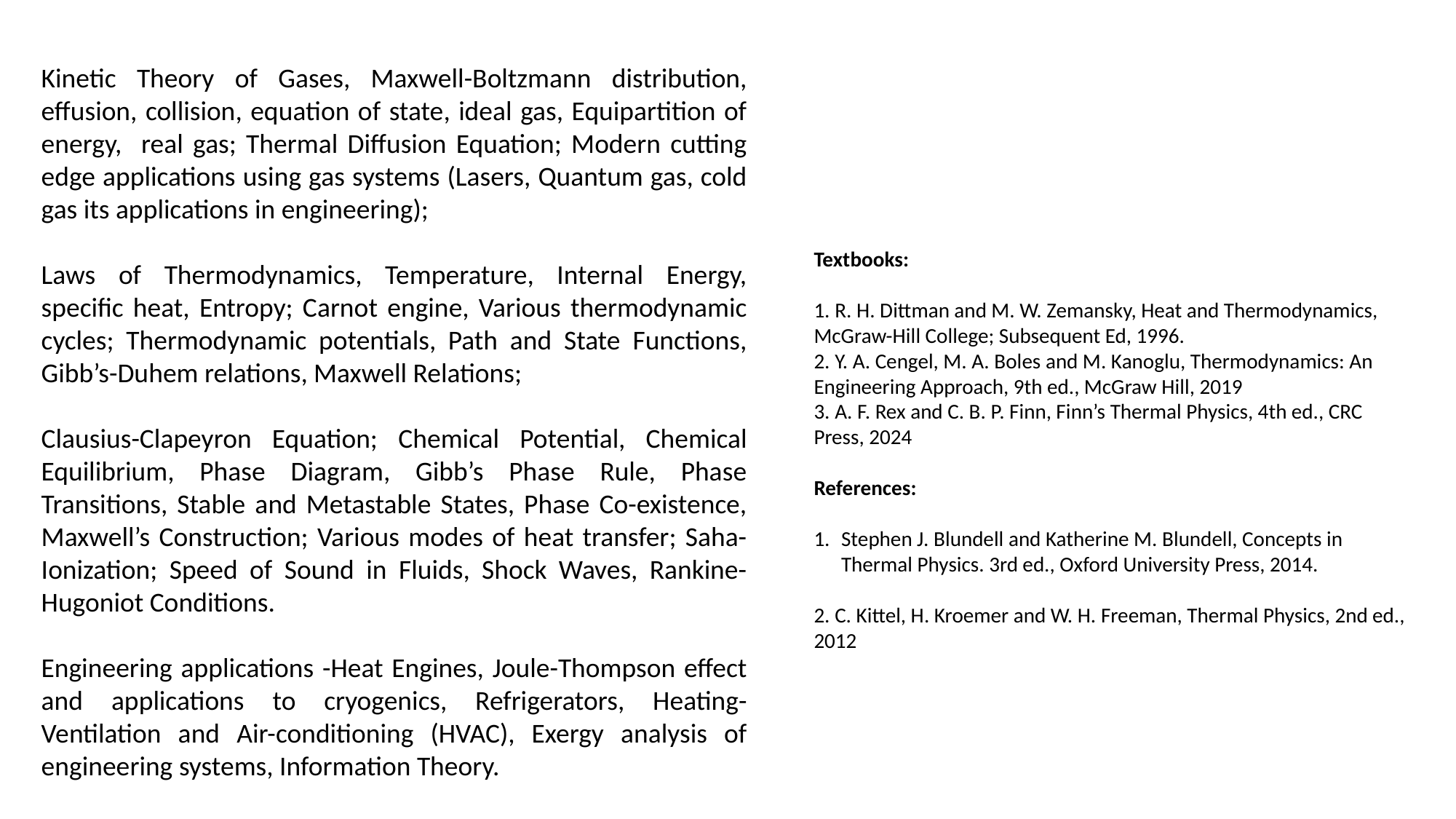

Kinetic Theory of Gases, Maxwell-Boltzmann distribution, effusion, collision, equation of state, ideal gas, Equipartition of energy,  real gas; Thermal Diffusion Equation; Modern cutting edge applications using gas systems (Lasers, Quantum gas, cold gas its applications in engineering);

Laws of Thermodynamics, Temperature, Internal Energy, specific heat, Entropy; Carnot engine, Various thermodynamic cycles; Thermodynamic potentials, Path and State Functions, Gibb’s-Duhem relations, Maxwell Relations;

Clausius-Clapeyron Equation; Chemical Potential, Chemical Equilibrium, Phase Diagram, Gibb’s Phase Rule, Phase Transitions, Stable and Metastable States, Phase Co-existence, Maxwell’s Construction; Various modes of heat transfer; Saha-Ionization; Speed of Sound in Fluids, Shock Waves, Rankine-Hugoniot Conditions.

Engineering applications -Heat Engines, Joule-Thompson effect and applications to cryogenics, Refrigerators, Heating-Ventilation and Air-conditioning (HVAC), Exergy analysis of engineering systems, Information Theory.
Textbooks:

1. R. H. Dittman and M. W. Zemansky, Heat and Thermodynamics, McGraw-Hill College; Subsequent Ed, 1996.
2. Y. A. Cengel, M. A. Boles and M. Kanoglu, Thermodynamics: An Engineering Approach, 9th ed., McGraw Hill, 2019
3. A. F. Rex and C. B. P. Finn, Finn’s Thermal Physics, 4th ed., CRC Press, 2024

References:

Stephen J. Blundell and Katherine M. Blundell, Concepts in Thermal Physics. 3rd ed., Oxford University Press, 2014.

2. C. Kittel, H. Kroemer and W. H. Freeman, Thermal Physics, 2nd ed., 2012